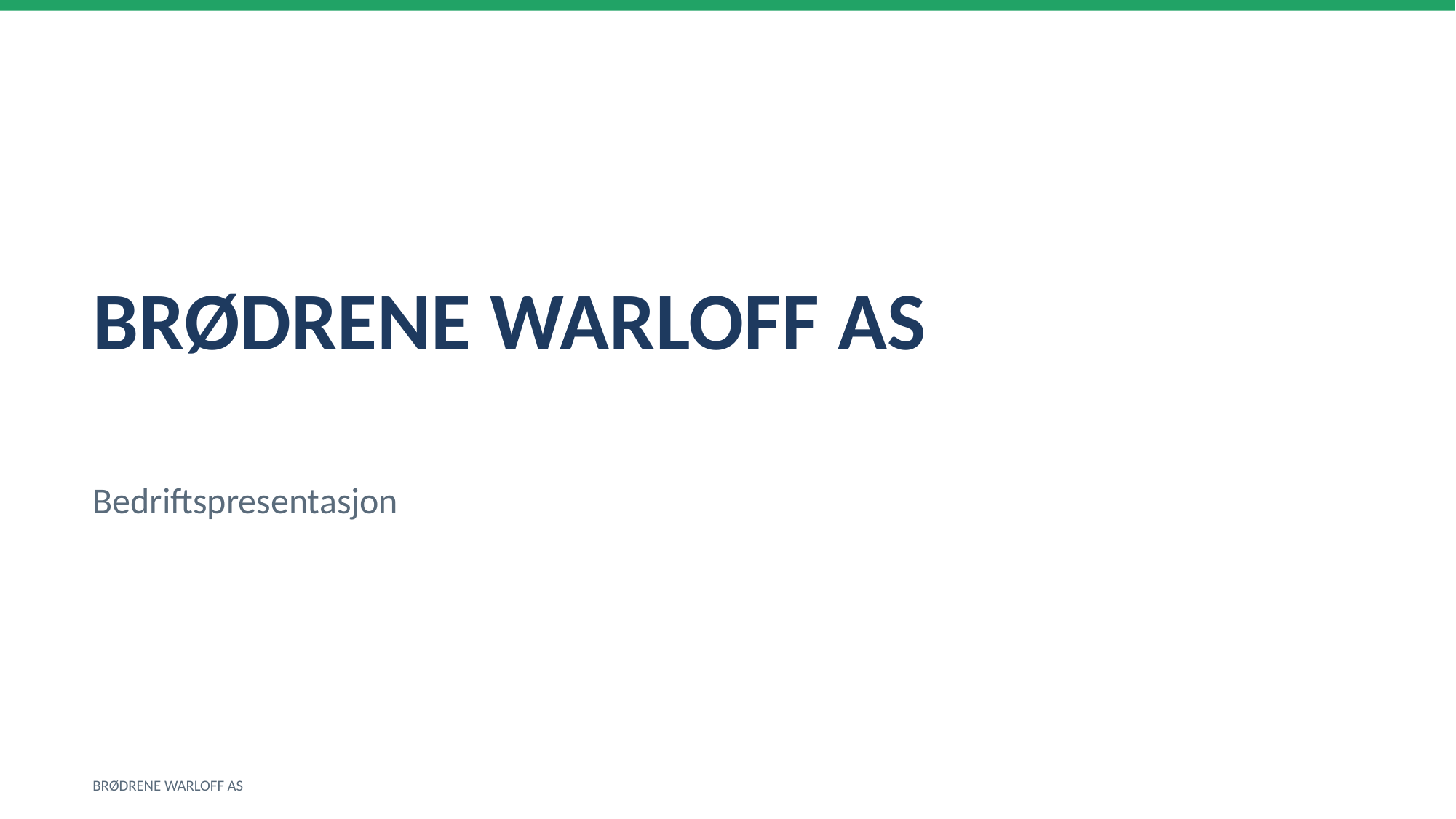

BRØDRENE WARLOFF AS
Bedriftspresentasjon
BRØDRENE WARLOFF AS